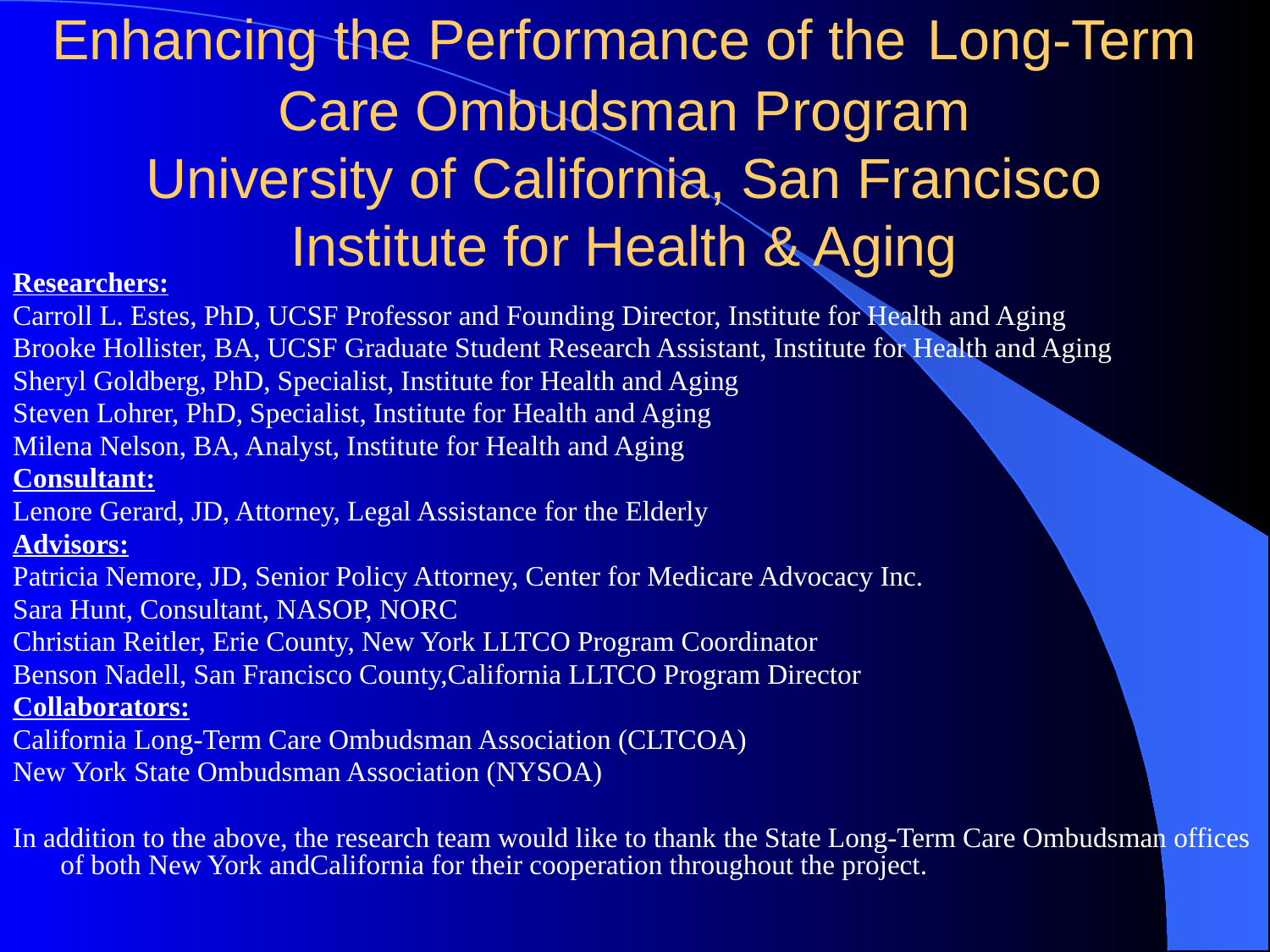

# Enhancing the Performance of the Long-Term Care Ombudsman Program University of California, San Francisco Institute for Health & Aging
Researchers:
Carroll L. Estes, PhD, UCSF Professor and Founding Director, Institute for Health and Aging
Brooke Hollister, BA, UCSF Graduate Student Research Assistant, Institute for Health and Aging
Sheryl Goldberg, PhD, Specialist, Institute for Health and Aging
Steven Lohrer, PhD, Specialist, Institute for Health and Aging
Milena Nelson, BA, Analyst, Institute for Health and Aging
Consultant:
Lenore Gerard, JD, Attorney, Legal Assistance for the Elderly
Advisors:
Patricia Nemore, JD, Senior Policy Attorney, Center for Medicare Advocacy Inc.
Sara Hunt, Consultant, NASOP, NORC
Christian Reitler, Erie County, New York LLTCO Program Coordinator
Benson Nadell, San Francisco County,California LLTCO Program Director
Collaborators:
California Long-Term Care Ombudsman Association (CLTCOA)
New York State Ombudsman Association (NYSOA)

In addition to the above, the research team would like to thank the State Long-Term Care Ombudsman offices of both New York andCalifornia for their cooperation throughout the project.